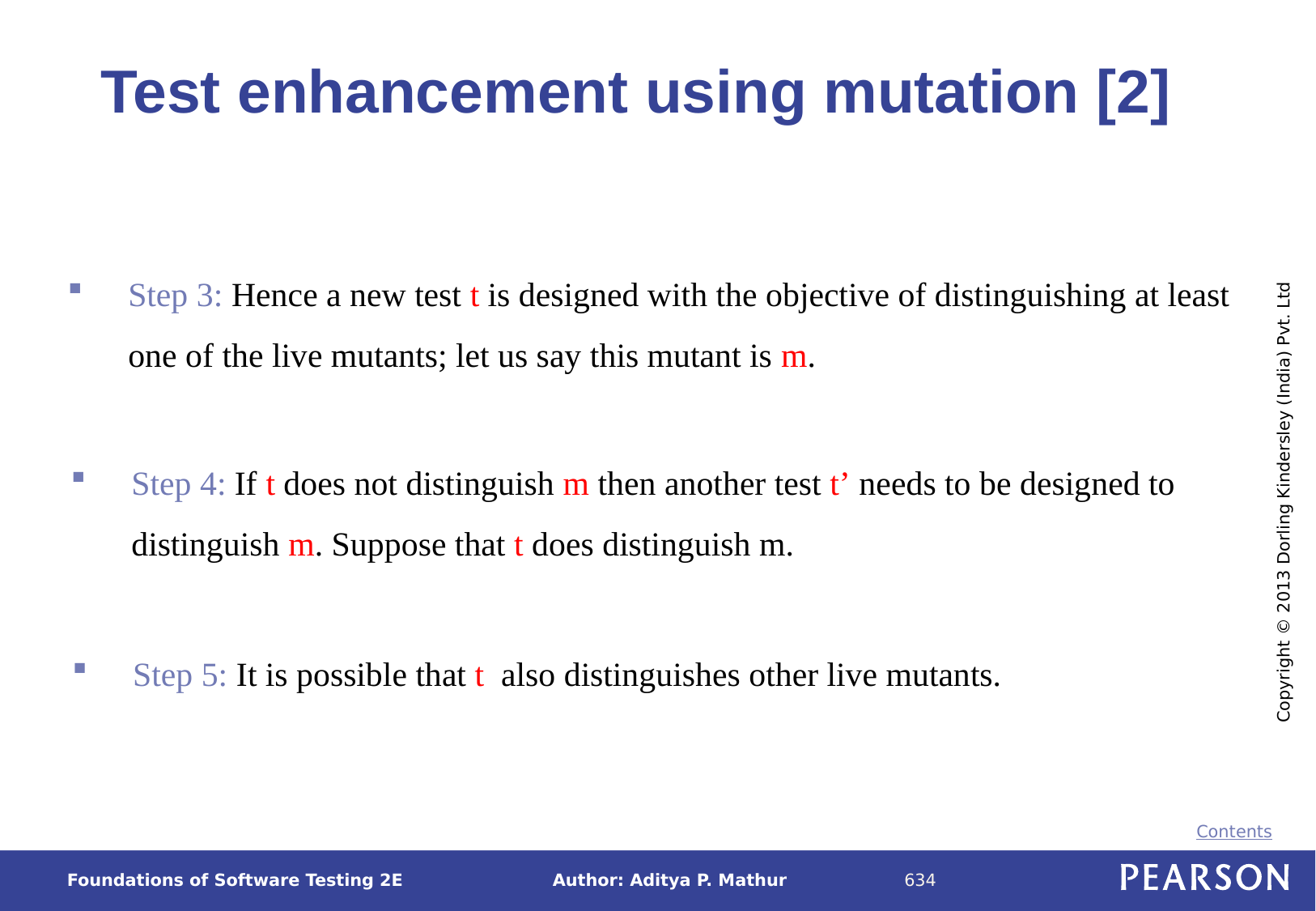

# Test enhancement using mutation [2]
Step 3: Hence a new test t is designed with the objective of distinguishing at least one of the live mutants; let us say this mutant is m.
Step 4: If t does not distinguish m then another test t’ needs to be designed to distinguish m. Suppose that t does distinguish m.

Step 5: It is possible that t  also distinguishes other live mutants.